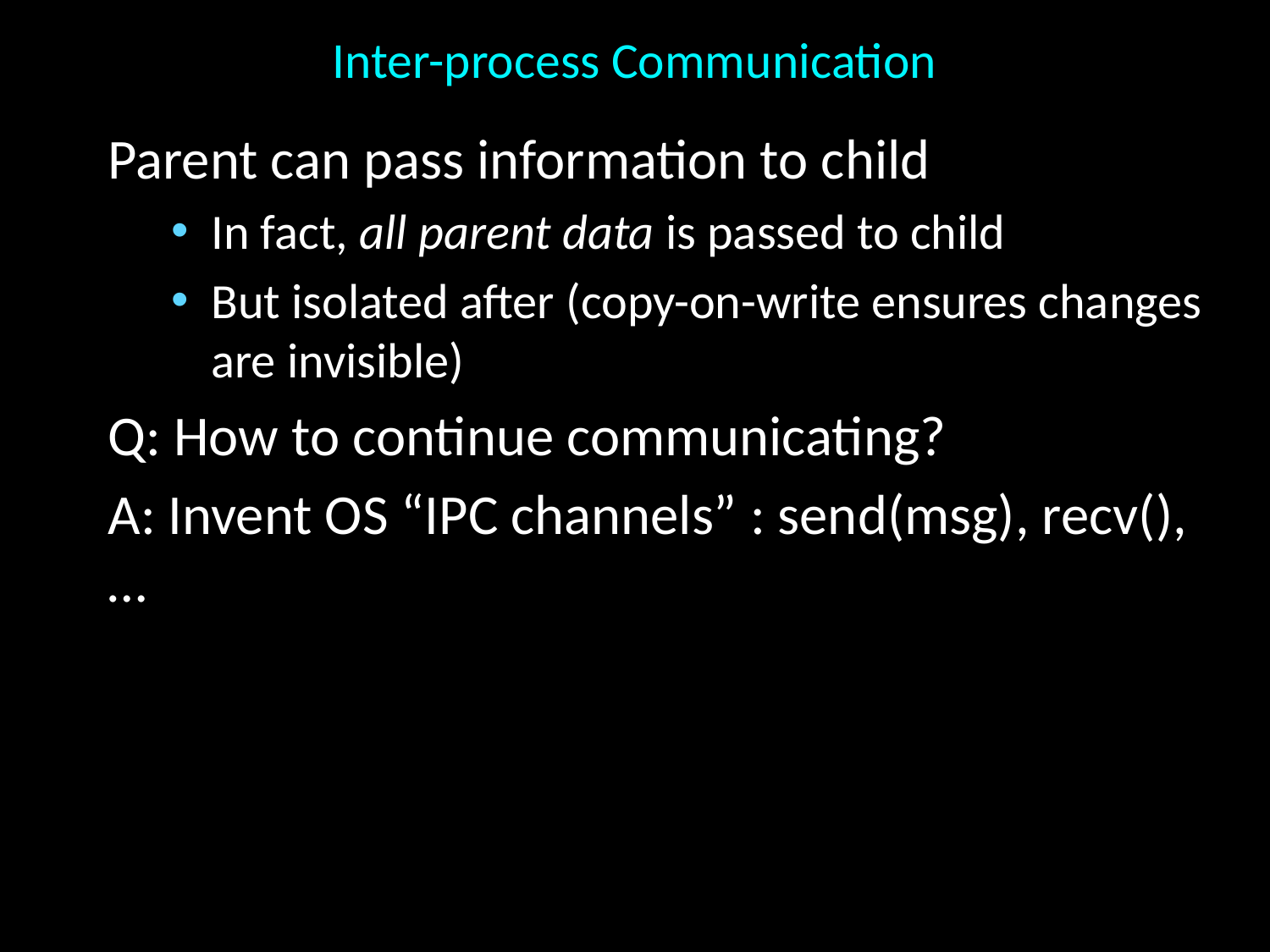

# Inter-process Communication
Parent can pass information to child
In fact, all parent data is passed to child
But isolated after (copy-on-write ensures changes are invisible)
Q: How to continue communicating?
A: Invent OS “IPC channels” : send(msg), recv(), …